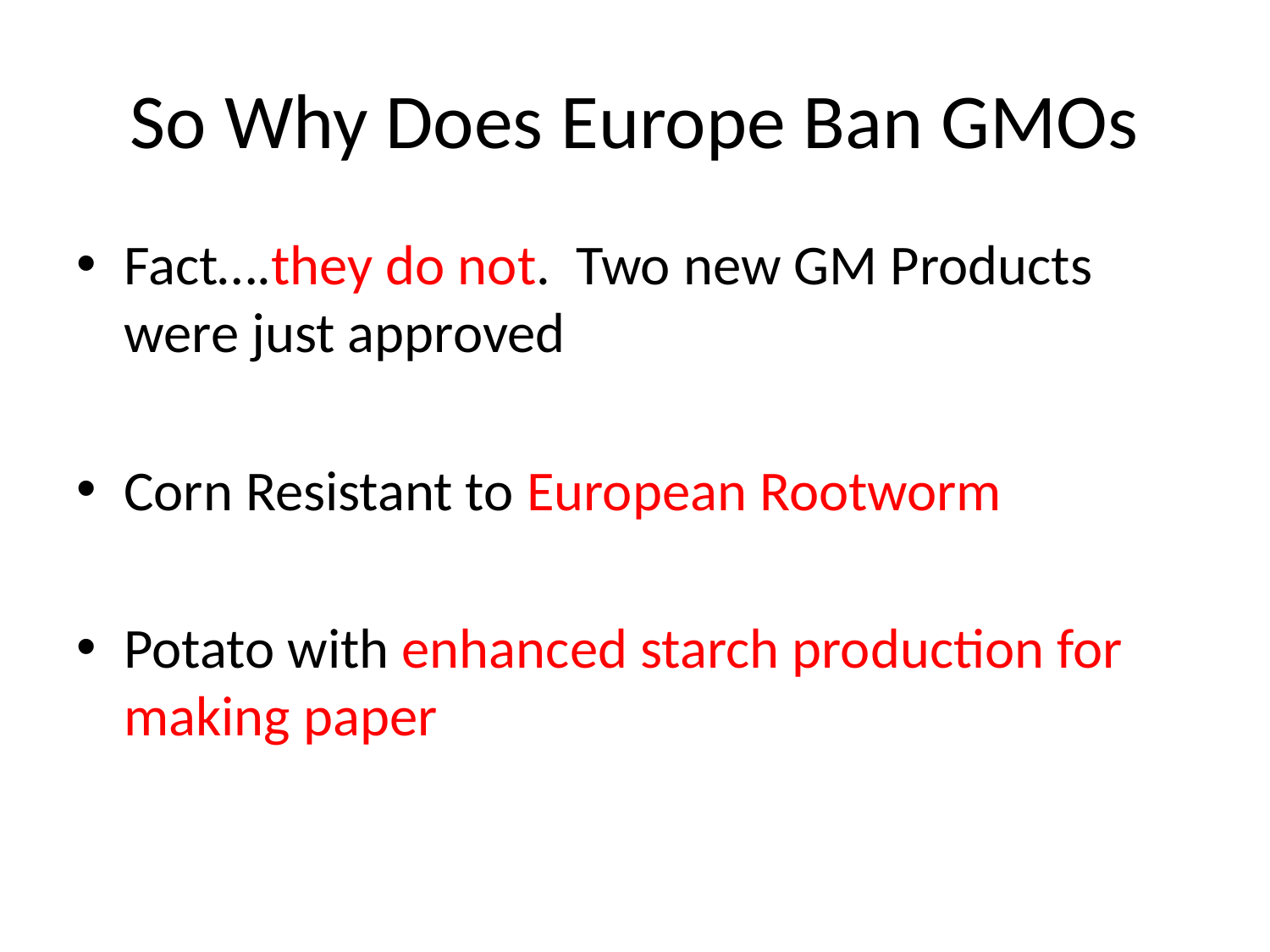

# So Why Does Europe Ban GMOs
Fact….they do not.  Two new GM Products were just approved

Corn Resistant to European Rootworm

Potato with enhanced starch production for making paper